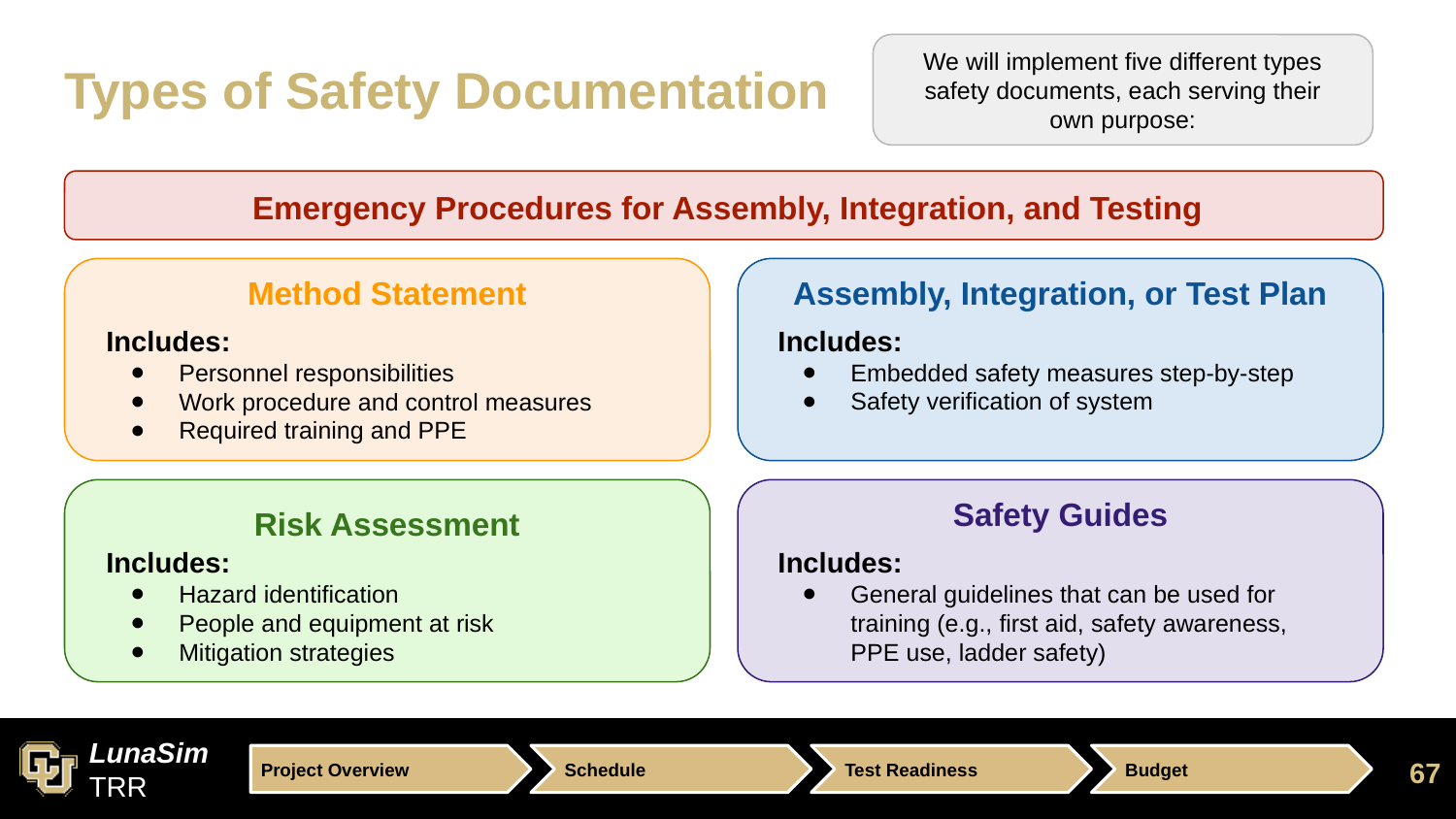

We will implement five different types safety documents, each serving their
own purpose:
# Types of Safety Documentation

Emergency Procedures for Assembly, Integration, and Testing

Method Statement

Assembly, Integration, or Test Plan
Includes:
Personnel responsibilities
Work procedure and control measures
Required training and PPE
Includes:
Embedded safety measures step-by-step
Safety verification of system

Safety Guides
Risk Assessment
Includes:
Hazard identification
People and equipment at risk
Mitigation strategies
Includes:
General guidelines that can be used for training (e.g., first aid, safety awareness, PPE use, ladder safety)
67